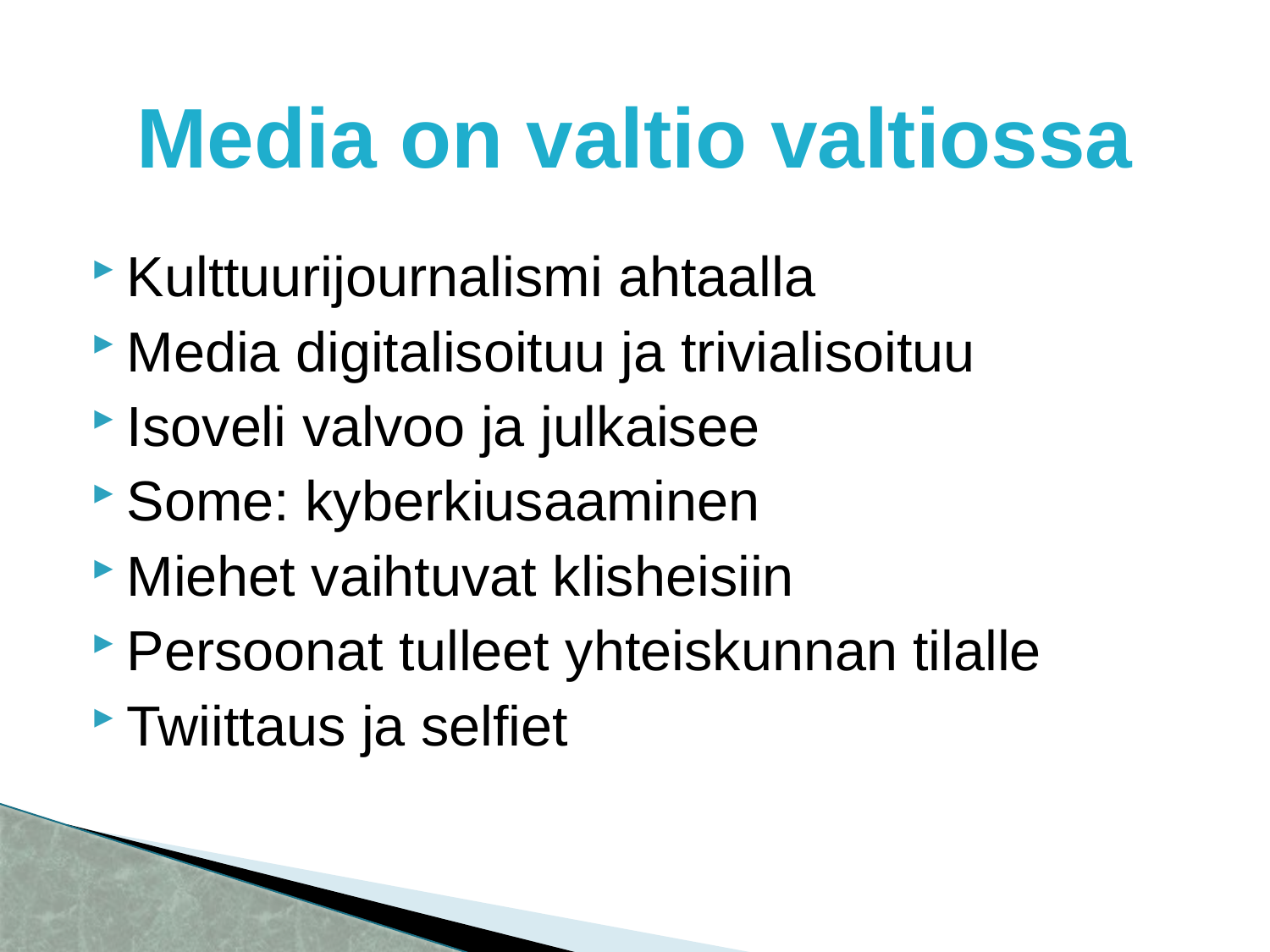

# Media on valtio valtiossa
Kulttuurijournalismi ahtaalla
Media digitalisoituu ja trivialisoituu
Isoveli valvoo ja julkaisee
Some: kyberkiusaaminen
Miehet vaihtuvat klisheisiin
Persoonat tulleet yhteiskunnan tilalle
Twiittaus ja selfiet